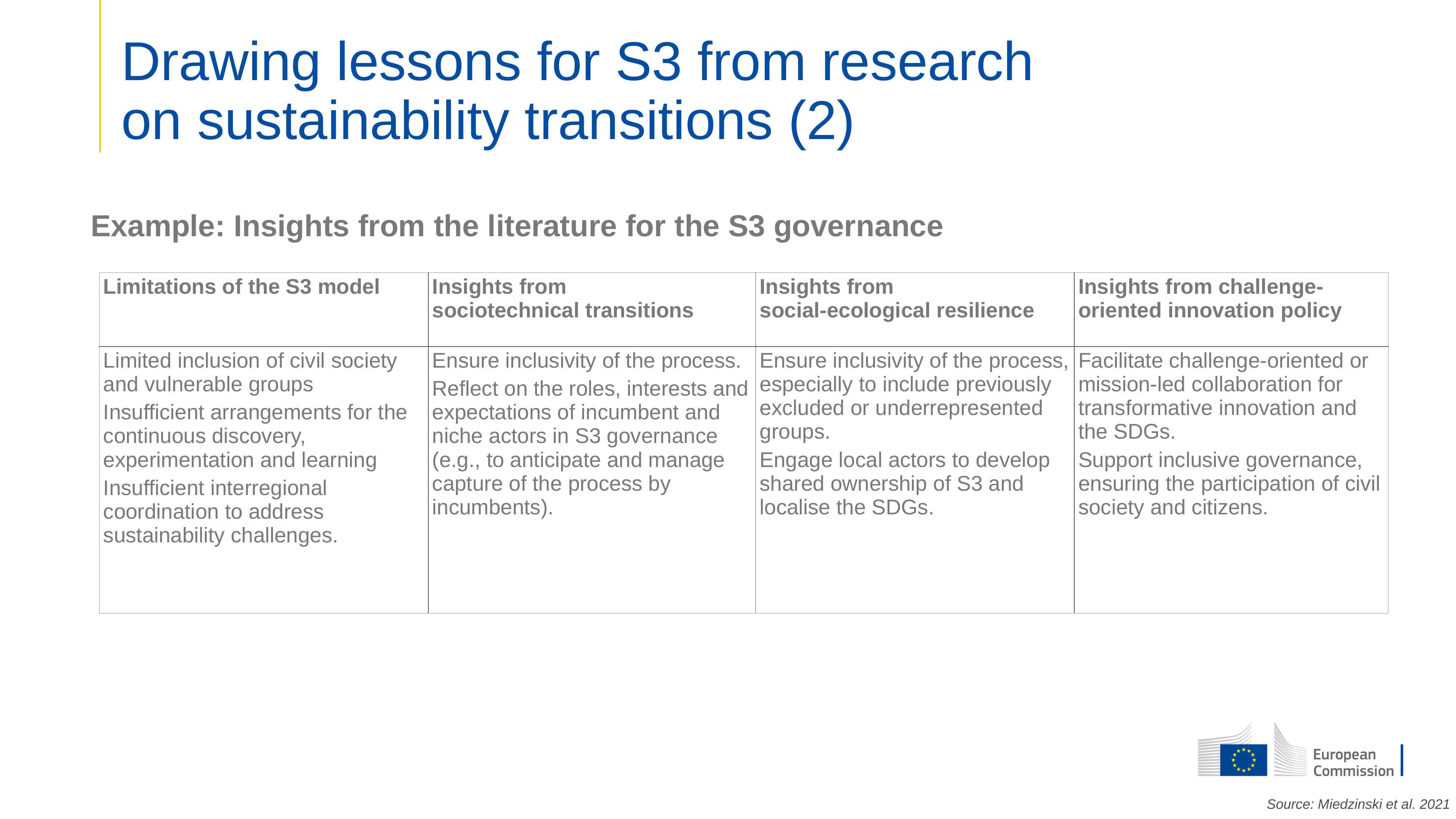

# Drawing lessons for S3 from research on sustainability transitions (2)
Example: Insights from the literature for the S3 governance
| Limitations of the S3 model | Insights from sociotechnical transitions | Insights from social-ecological resilience | Insights from challenge-oriented innovation policy |
| --- | --- | --- | --- |
| Limited inclusion of civil society and vulnerable groups Insufficient arrangements for the continuous discovery, experimentation and learning Insufficient interregional coordination to address sustainability challenges. | Ensure inclusivity of the process. Reflect on the roles, interests and expectations of incumbent and niche actors in S3 governance (e.g., to anticipate and manage capture of the process by incumbents). | Ensure inclusivity of the process, especially to include previously excluded or underrepresented groups. Engage local actors to develop shared ownership of S3 and localise the SDGs. | Facilitate challenge-oriented or mission-led collaboration for transformative innovation and the SDGs. Support inclusive governance, ensuring the participation of civil society and citizens. |
Source: Miedzinski et al. 2021